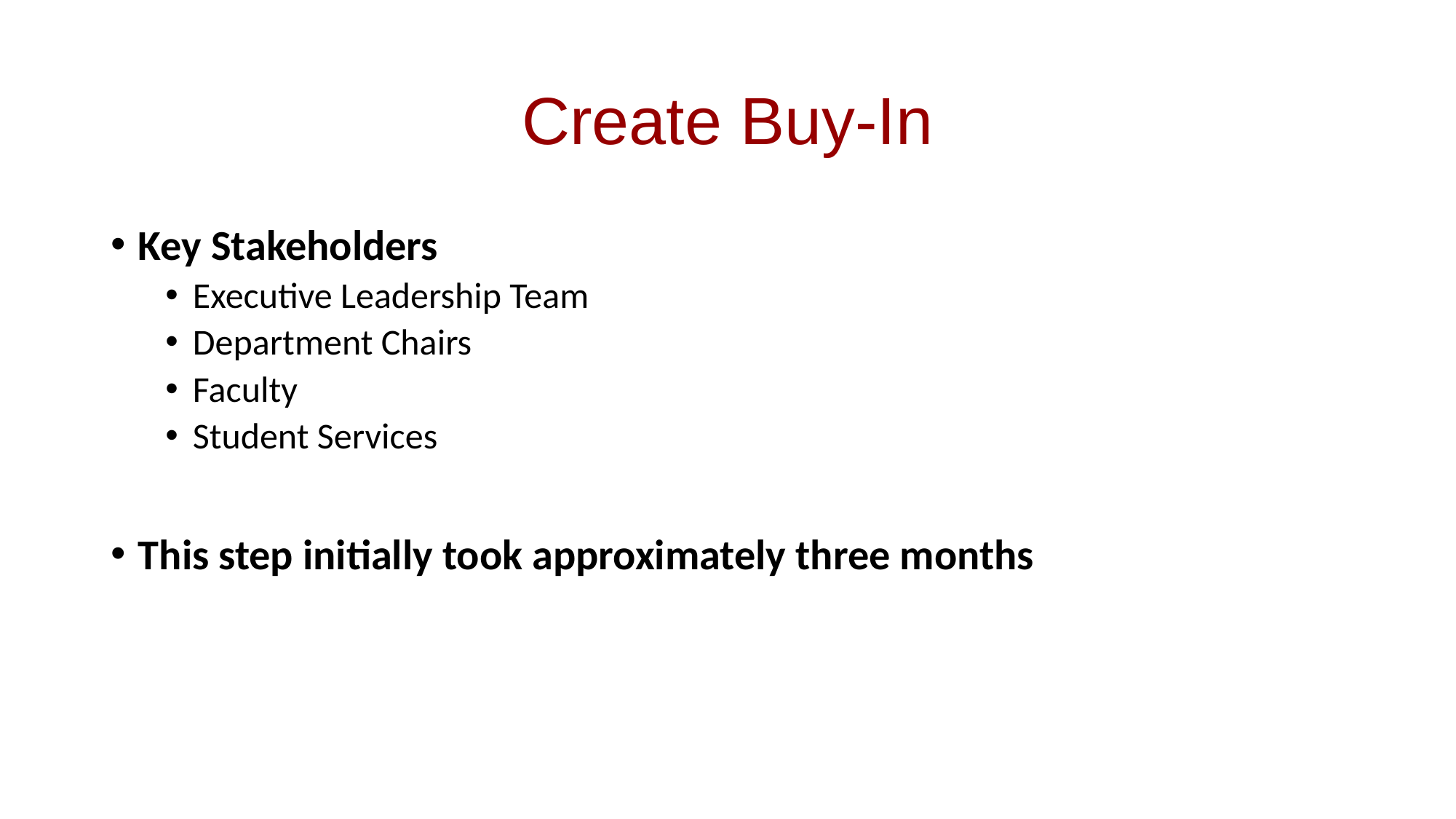

# Create Buy-In
Key Stakeholders
Executive Leadership Team
Department Chairs
Faculty
Student Services

This step initially took approximately three months